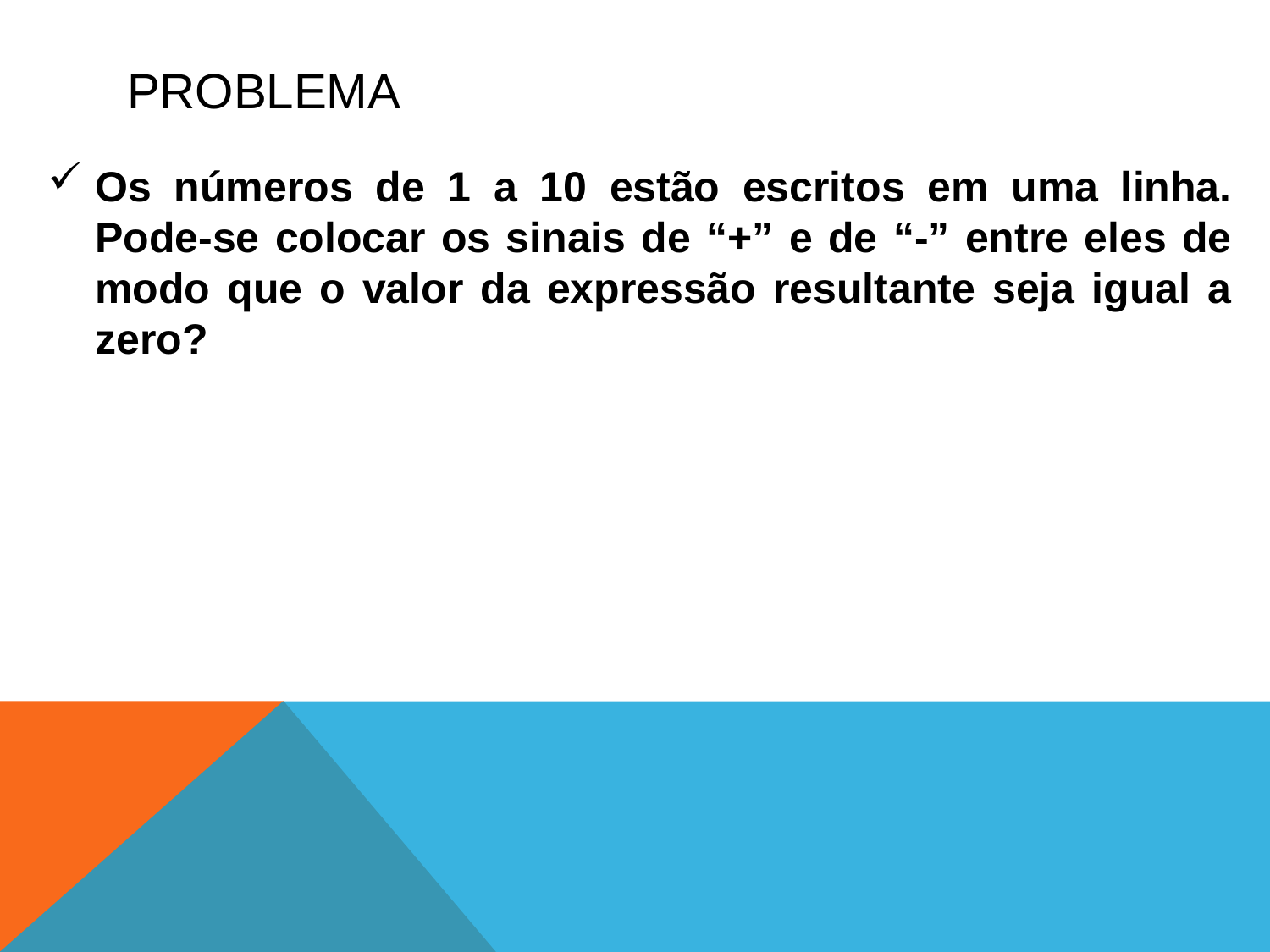

# PROBLEMA
Os números de 1 a 10 estão escritos em uma linha. Pode-se colocar os sinais de “+” e de “-” entre eles de modo que o valor da expressão resultante seja igual a zero?